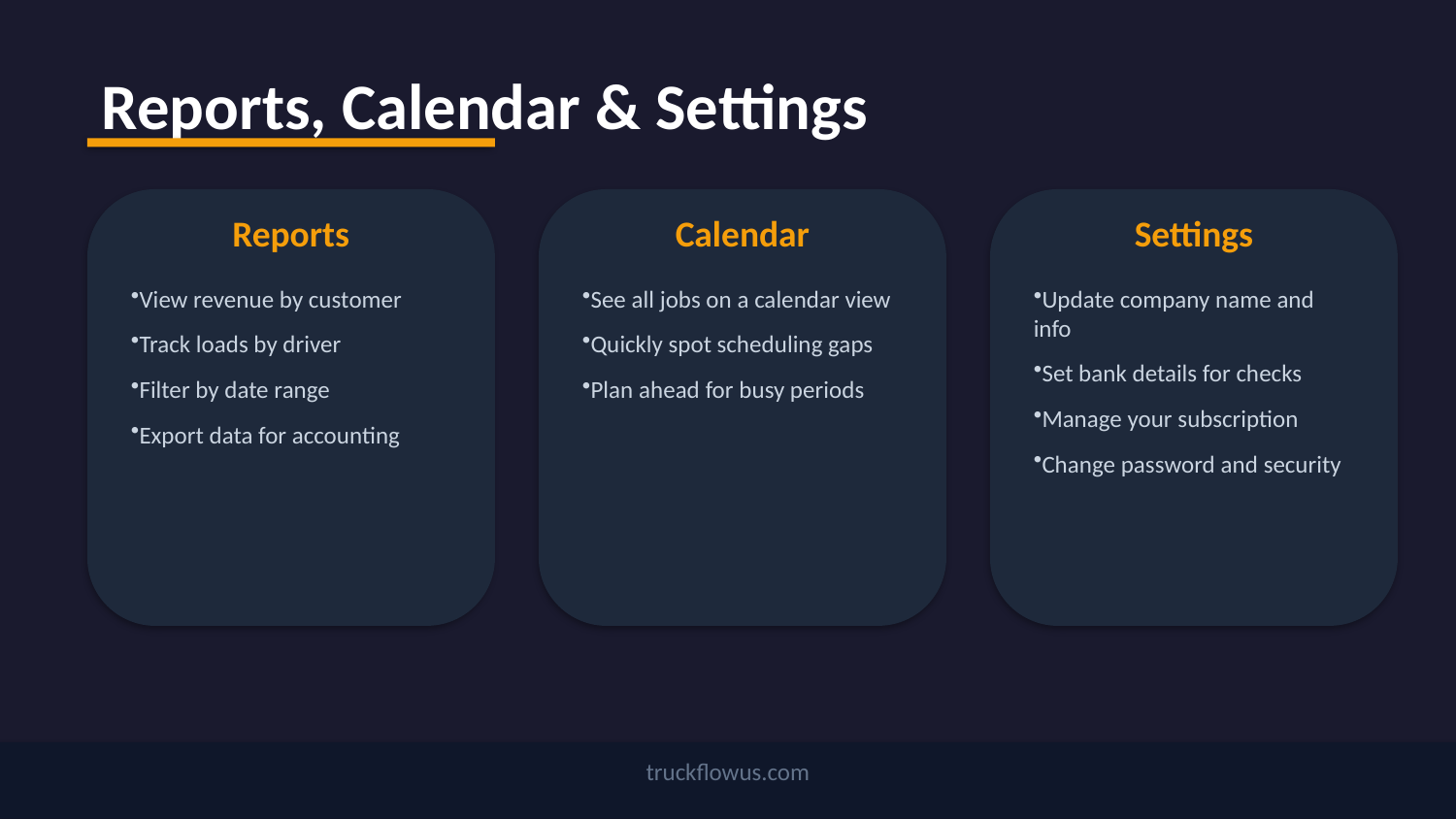

Reports, Calendar & Settings

Reports
Calendar
Settings
View revenue by customer
Track loads by driver
Filter by date range
Export data for accounting
See all jobs on a calendar view
Quickly spot scheduling gaps
Plan ahead for busy periods
Update company name and info
Set bank details for checks
Manage your subscription
Change password and security

truckflowus.com